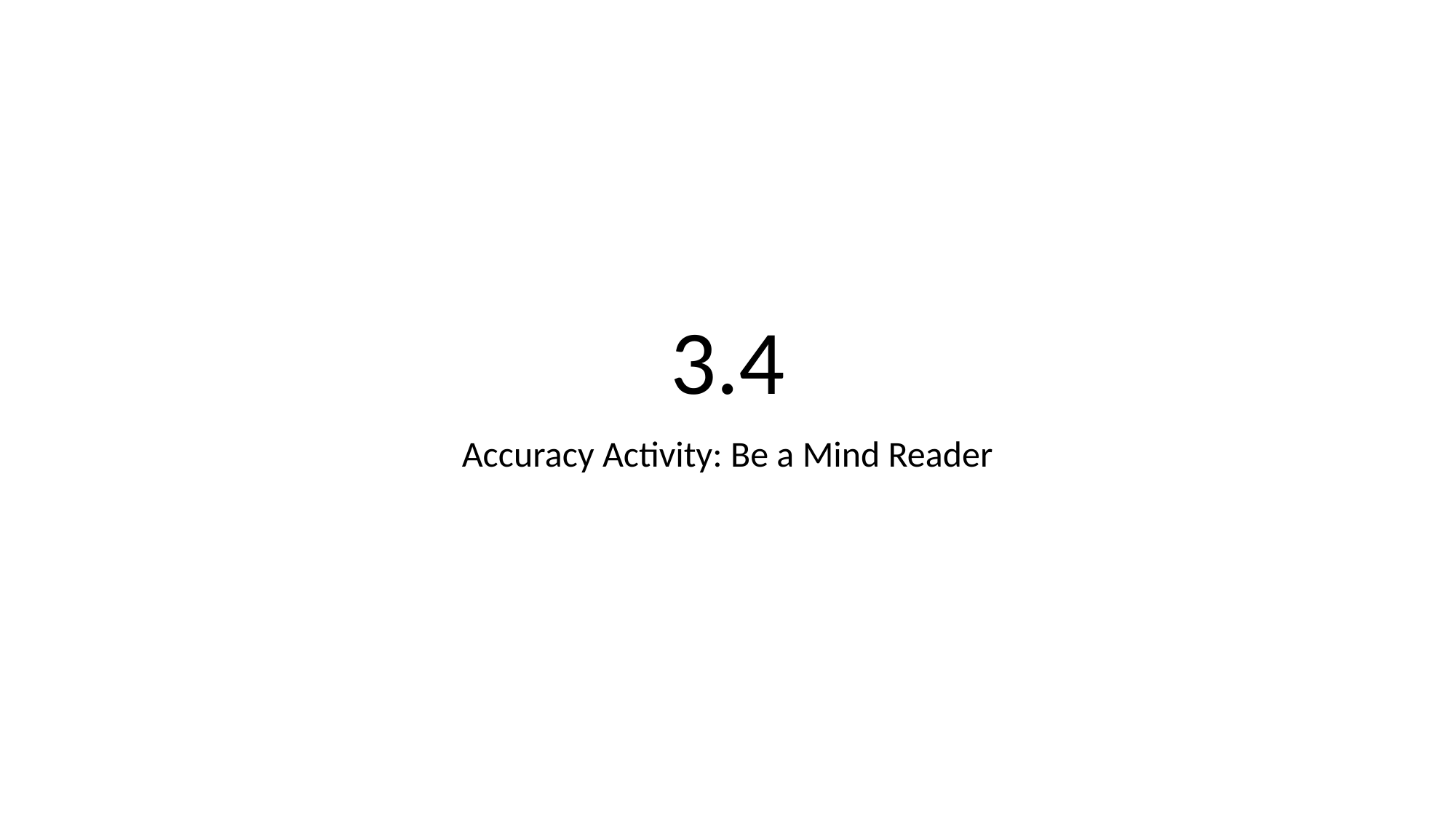

# 3.4
Accuracy Activity: Be a Mind Reader